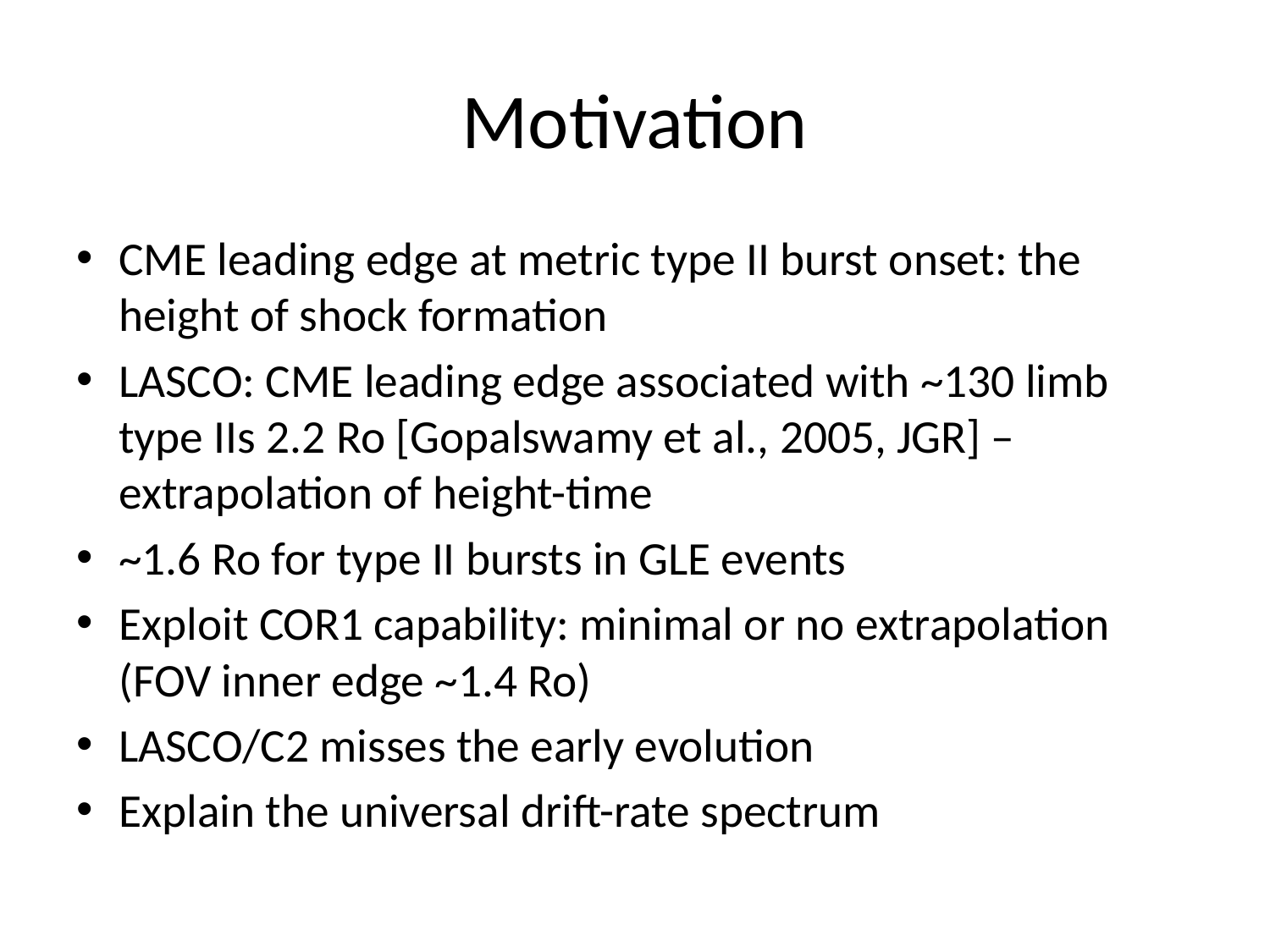

# Motivation
CME leading edge at metric type II burst onset: the height of shock formation
LASCO: CME leading edge associated with ~130 limb type IIs 2.2 Ro [Gopalswamy et al., 2005, JGR] – extrapolation of height-time
~1.6 Ro for type II bursts in GLE events
Exploit COR1 capability: minimal or no extrapolation (FOV inner edge ~1.4 Ro)
LASCO/C2 misses the early evolution
Explain the universal drift-rate spectrum